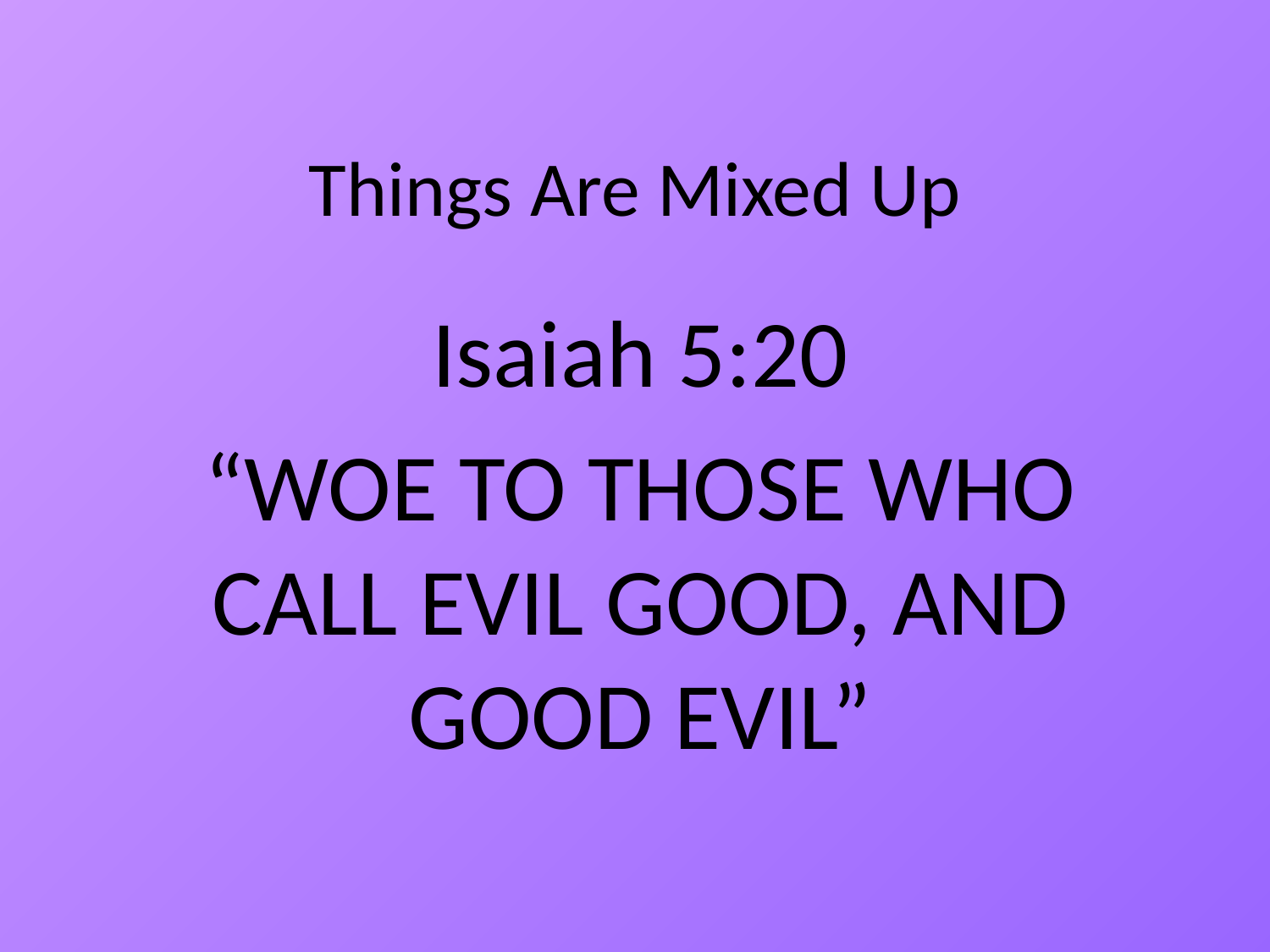

# Things Are Mixed Up
Isaiah 5:20
“WOE TO THOSE WHO CALL EVIL GOOD, AND GOOD EVIL”